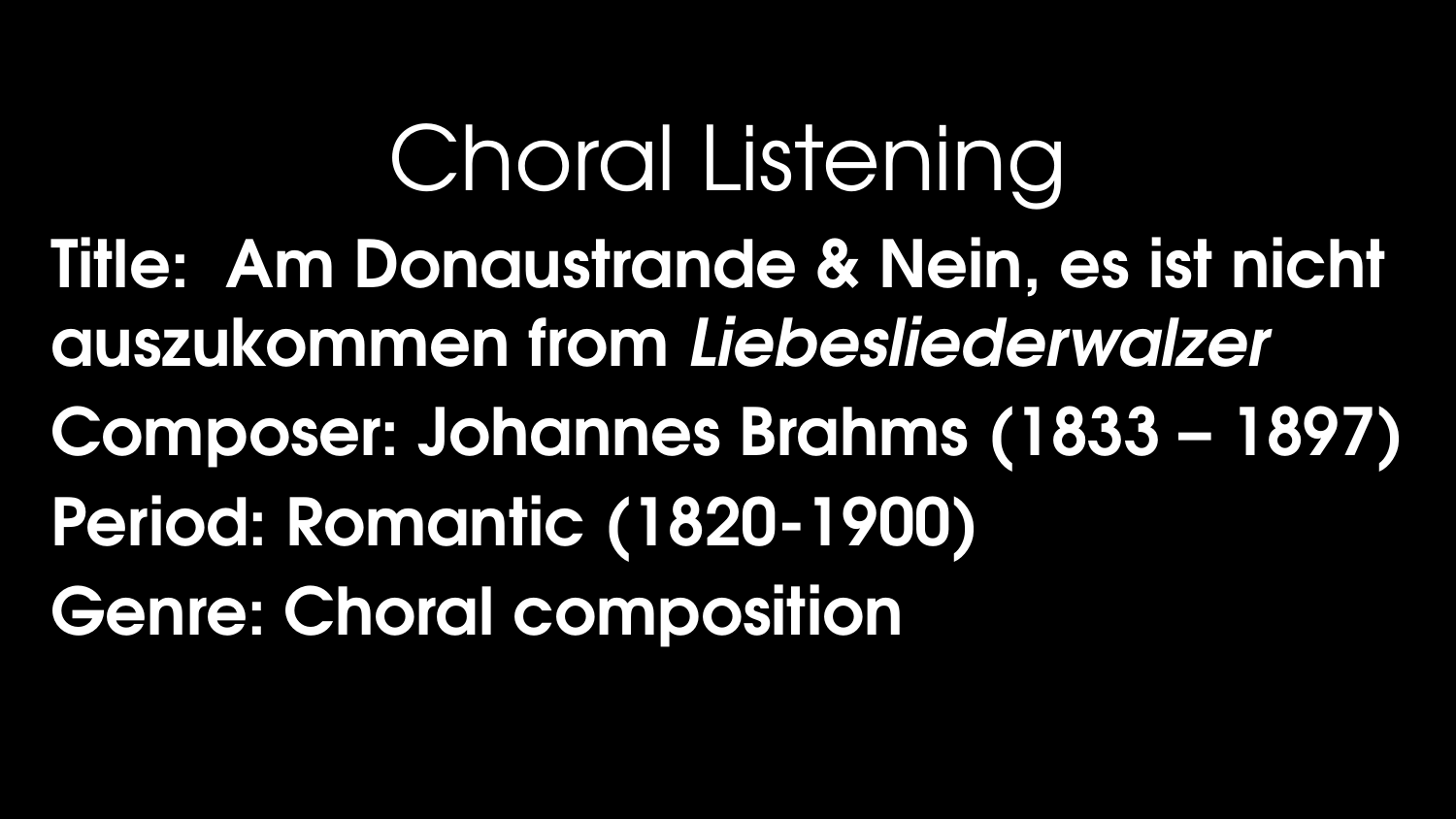

Choral Listening

Title:  Am Donaustrande & Nein, es ist nicht auszukommen from Liebesliederwalzer
Composer: Johannes Brahms (1833 – 1897)
Period: Romantic (1820-1900)
Genre: Choral composition